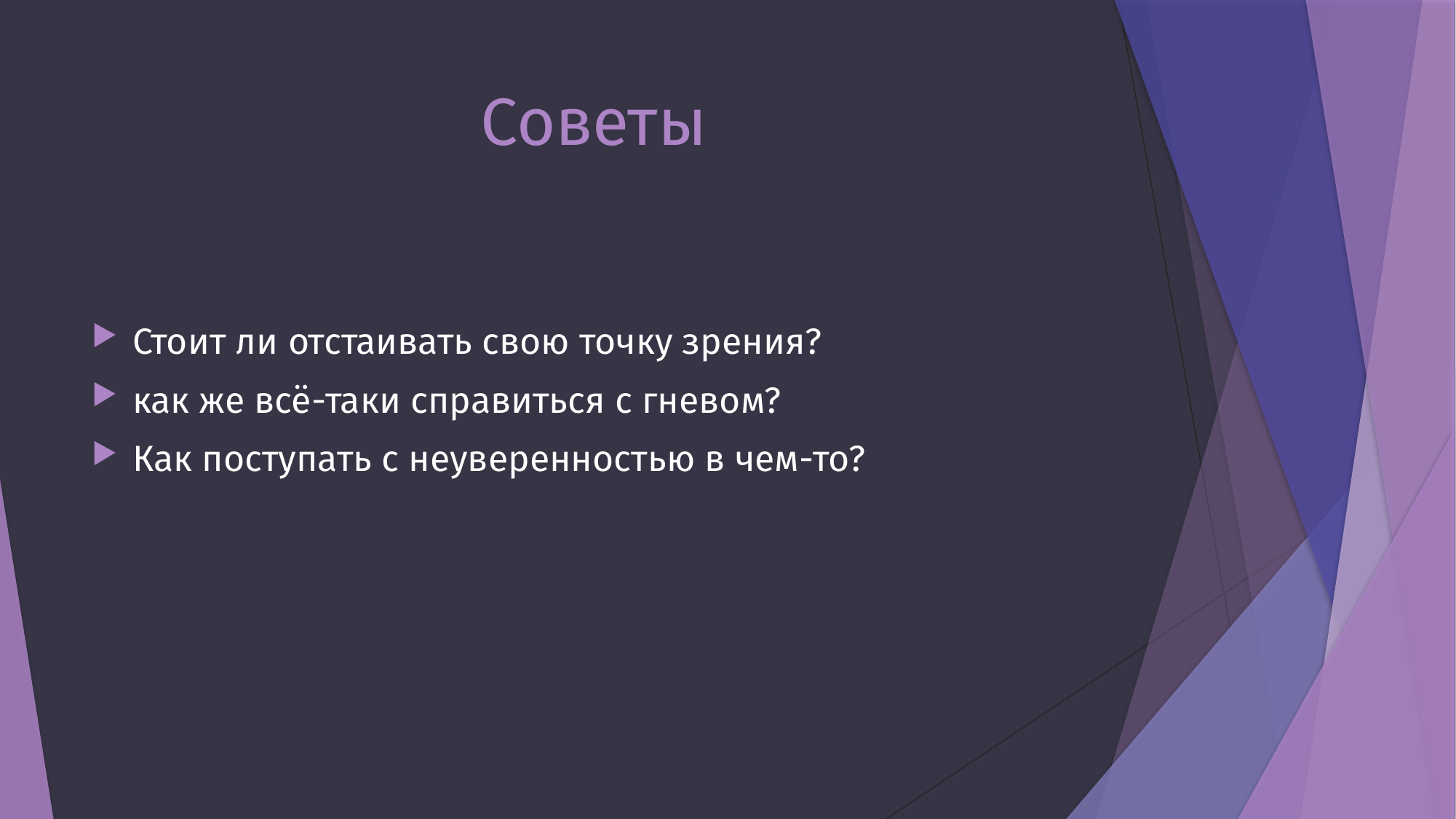

# Советы
Стоит ли отстаивать свою точку зрения?
как же всё-таки справиться с гневом?
Как поступать с неуверенностью в чем-то?